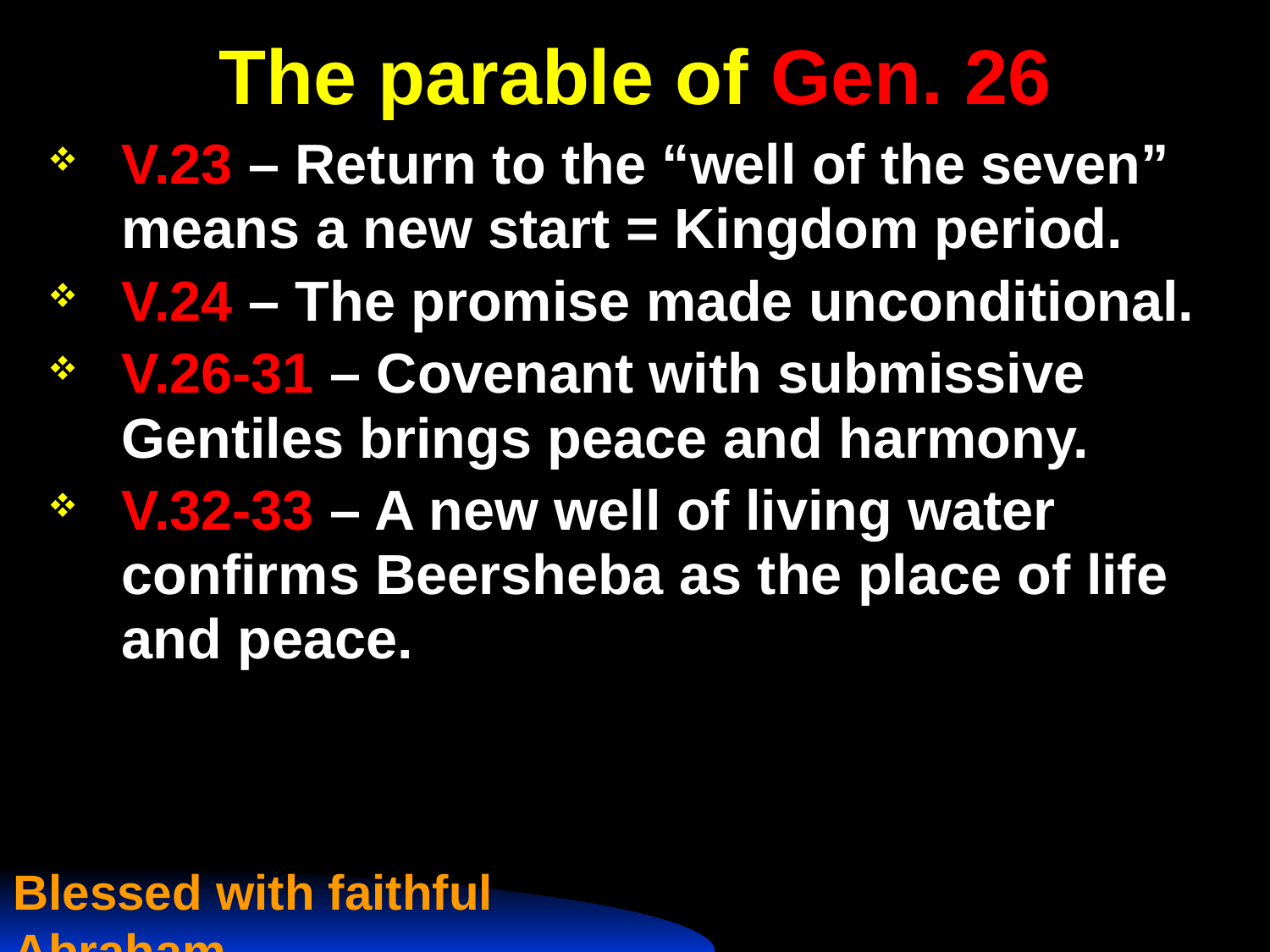

# The parable of Gen. 26
V.23 – Return to the “well of the seven” means a new start = Kingdom period.
V.24 – The promise made unconditional.
V.26-31 – Covenant with submissive Gentiles brings peace and harmony.
V.32-33 – A new well of living water confirms Beersheba as the place of life and peace.
Blessed with faithful Abraham